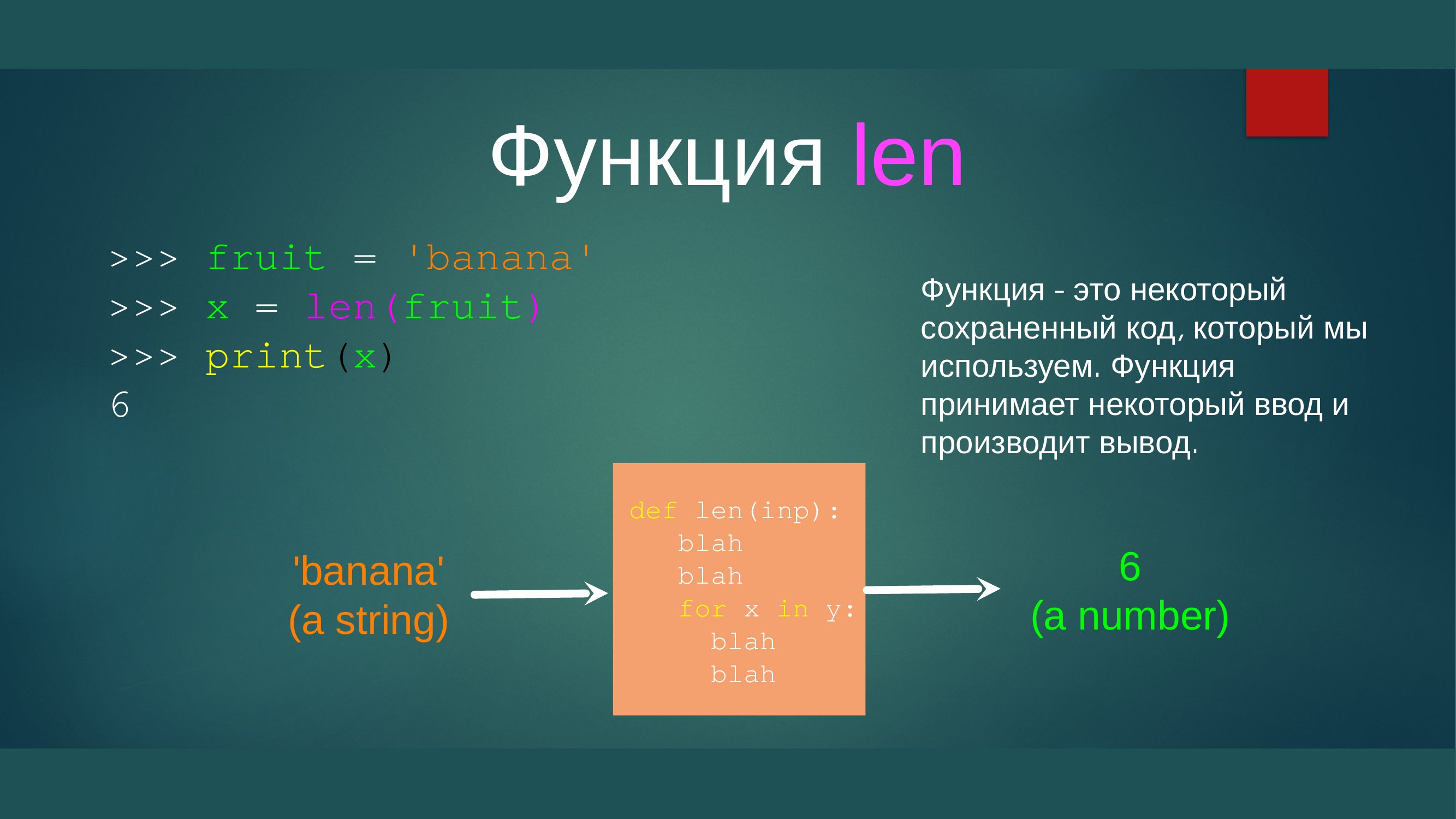

# Функция len
>>> fruit = 'banana'
>>> x = len(fruit)
>>> print(x)
6
Функция - это некоторый сохраненный код, который мы используем. Функция принимает некоторый ввод и производит вывод.
 def len(inp):
    blah
    blah
    for x in y:
      blah
      blah
6
(a number)
'banana'
(a string)